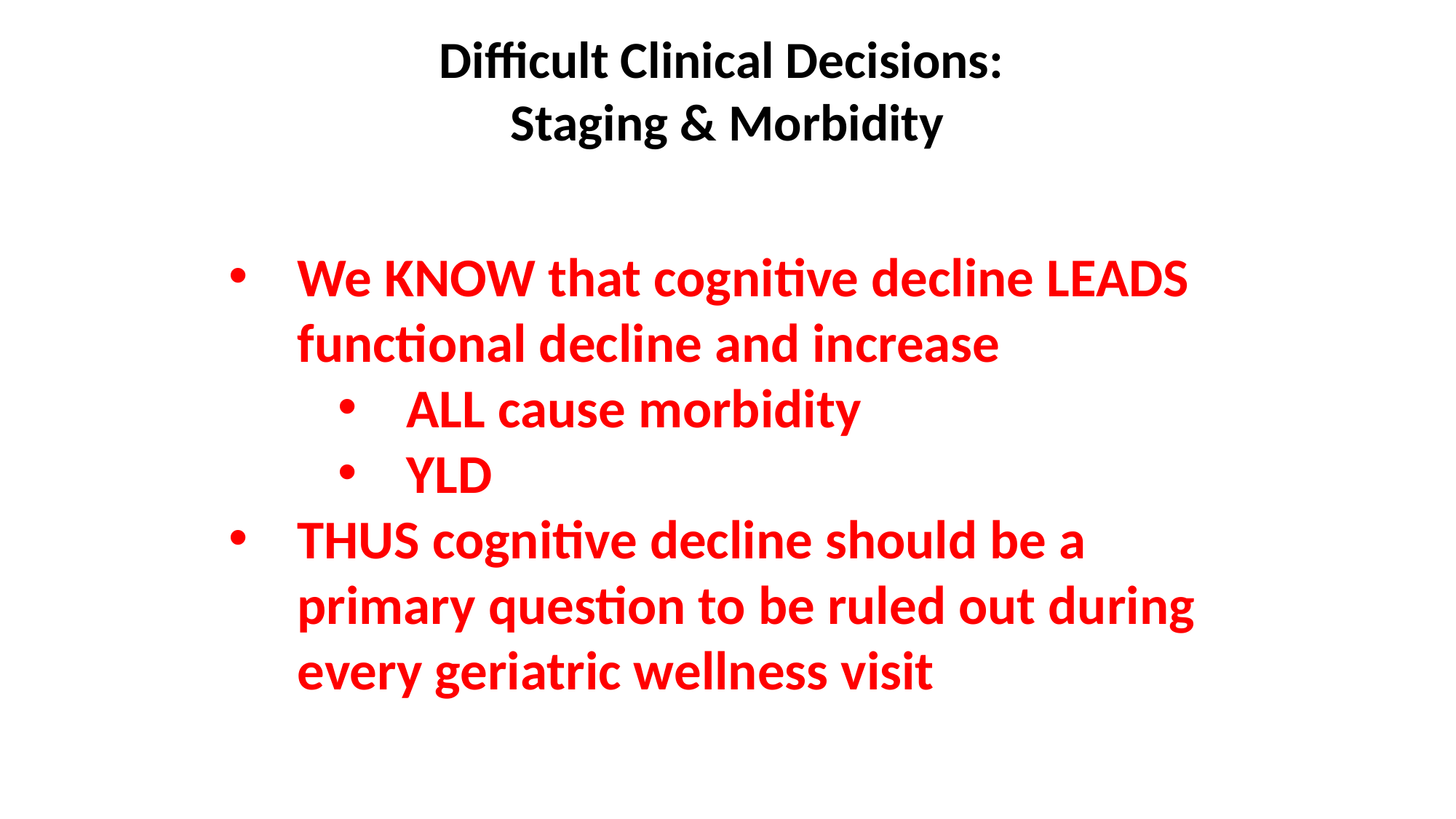

# Difficult Clinical Decisions: Staging & Morbidity
We KNOW that cognitive decline LEADS functional decline and increase
ALL cause morbidity
YLD
THUS cognitive decline should be a primary question to be ruled out during every geriatric wellness visit